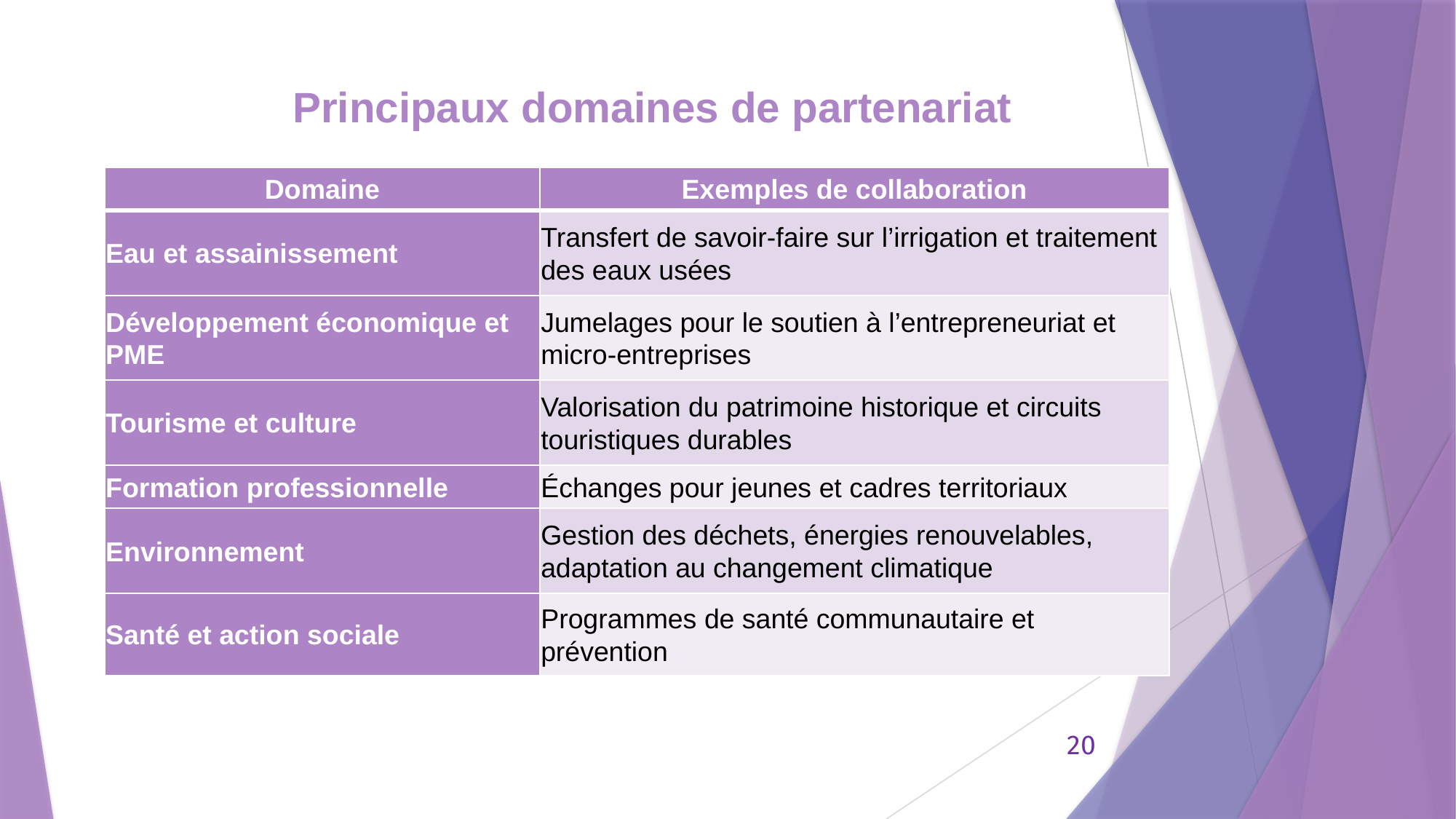

# Principaux domaines de partenariat
| Domaine | Exemples de collaboration |
| --- | --- |
| Eau et assainissement | Transfert de savoir-faire sur l’irrigation et traitement des eaux usées |
| Développement économique et PME | Jumelages pour le soutien à l’entrepreneuriat et micro-entreprises |
| Tourisme et culture | Valorisation du patrimoine historique et circuits touristiques durables |
| Formation professionnelle | Échanges pour jeunes et cadres territoriaux |
| Environnement | Gestion des déchets, énergies renouvelables, adaptation au changement climatique |
| Santé et action sociale | Programmes de santé communautaire et prévention |
20